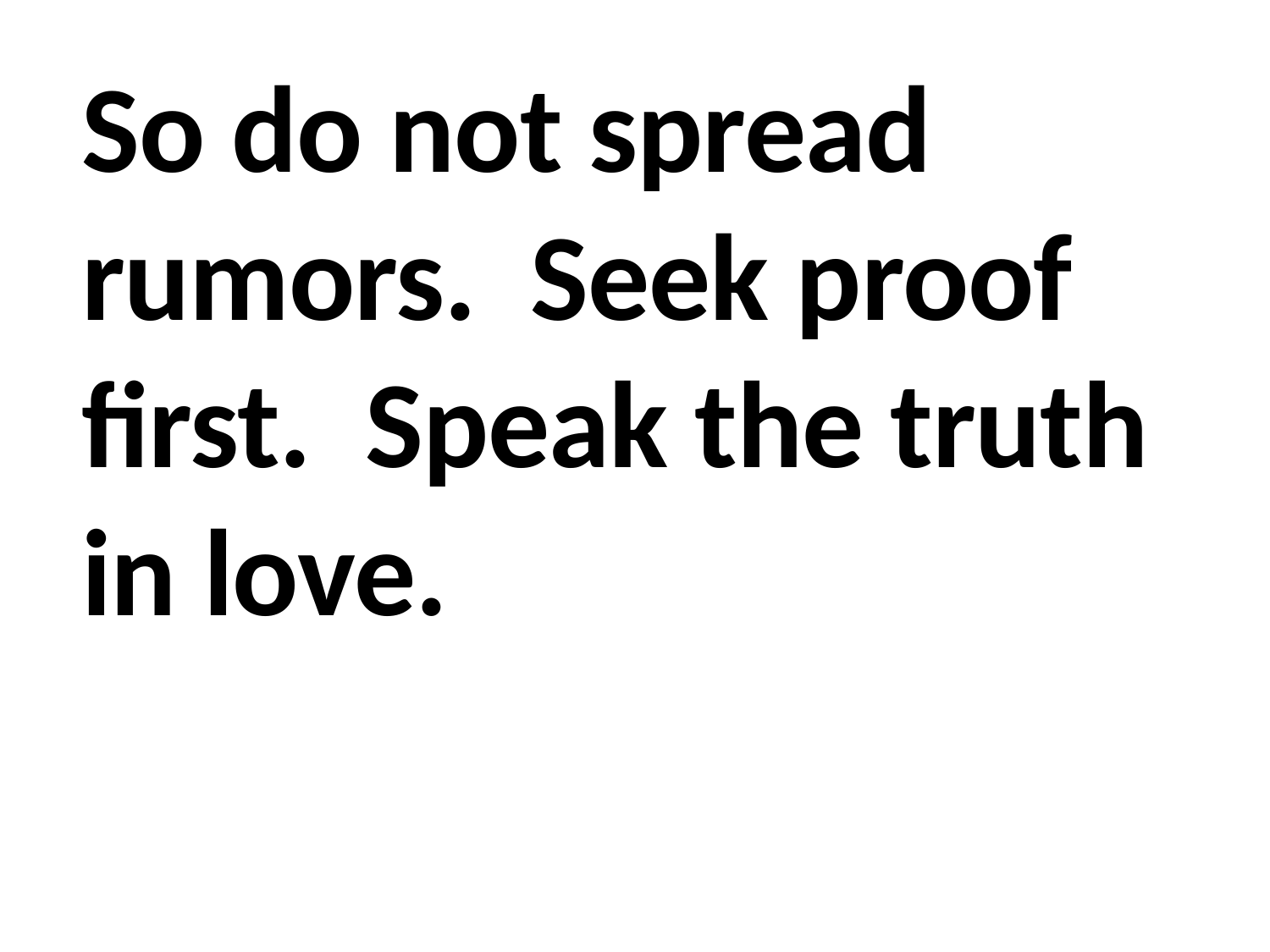

So do not spread rumors.  Seek proof first.  Speak the truth in love.